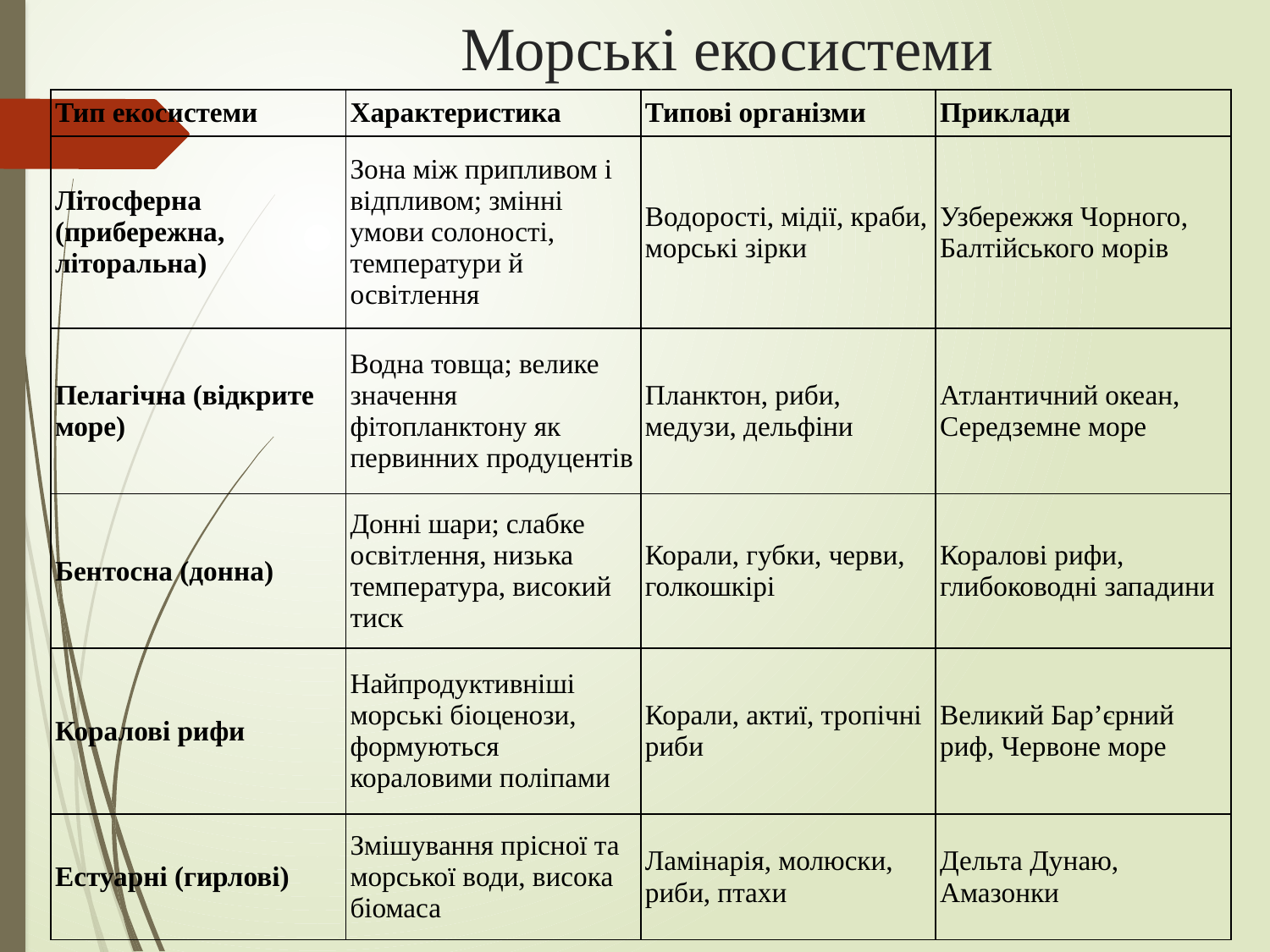

# Морські екосистеми
| Тип екосистеми | Характеристика | Типові організми | Приклади |
| --- | --- | --- | --- |
| Літосферна (прибережна, літоральна) | Зона між припливом і відпливом; змінні умови солоності, температури й освітлення | Водорості, мідії, краби, морські зірки | Узбережжя Чорного, Балтійського морів |
| Пелагічна (відкрите море) | Водна товща; велике значення фітопланктону як первинних продуцентів | Планктон, риби, медузи, дельфіни | Атлантичний океан, Середземне море |
| Бентосна (донна) | Донні шари; слабке освітлення, низька температура, високий тиск | Корали, губки, черви, голкошкірі | Коралові рифи, глибоководні западини |
| Коралові рифи | Найпродуктивніші морські біоценози, формуються кораловими поліпами | Корали, актиї, тропічні риби | Великий Бар’єрний риф, Червоне море |
| Естуарні (гирлові) | Змішування прісної та морської води, висока біомаса | Ламінарія, молюски, риби, птахи | Дельта Дунаю, Амазонки |